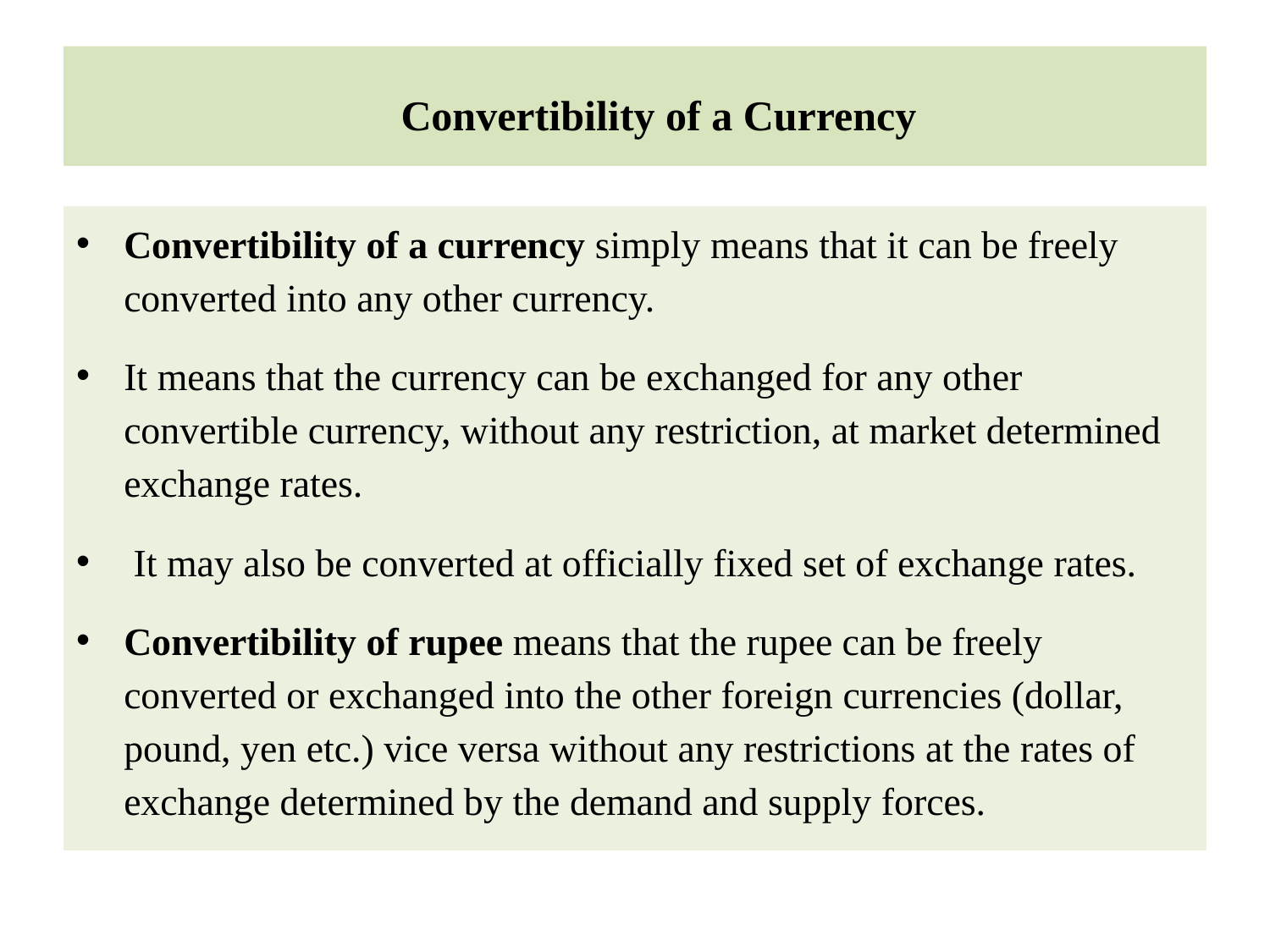

# Convertibility of a Currency
Convertibility of a currency simply means that it can be freely converted into any other currency.
It means that the currency can be exchanged for any other convertible currency, without any restriction, at market determined exchange rates.
 It may also be converted at officially fixed set of exchange rates.
Convertibility of rupee means that the rupee can be freely converted or exchanged into the other foreign currencies (dollar, pound, yen etc.) vice versa without any restrictions at the rates of exchange determined by the demand and supply forces.